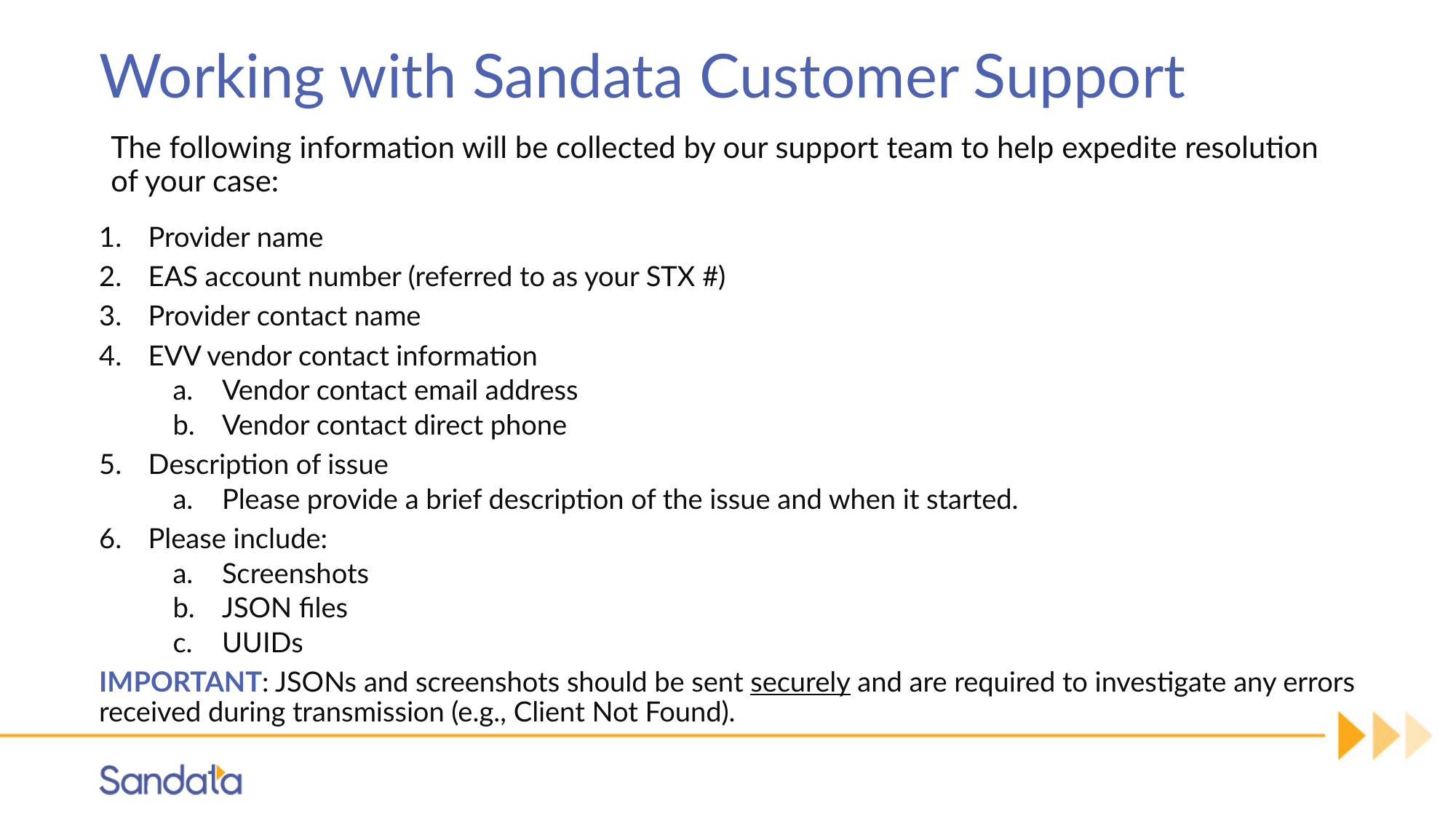

# Working with Sandata Customer Support
The following information will be collected by our support team to help expedite resolution of your case:
Provider name
EAS account number (referred to as your STX #)
Provider contact name
EVV vendor contact information
Vendor contact email address
Vendor contact direct phone
Description of issue
Please provide a brief description of the issue and when it started.
Please include:
Screenshots
JSON files
UUIDs
IMPORTANT: JSONs and screenshots should be sent securely and are required to investigate any errors received during transmission (e.g., Client Not Found).